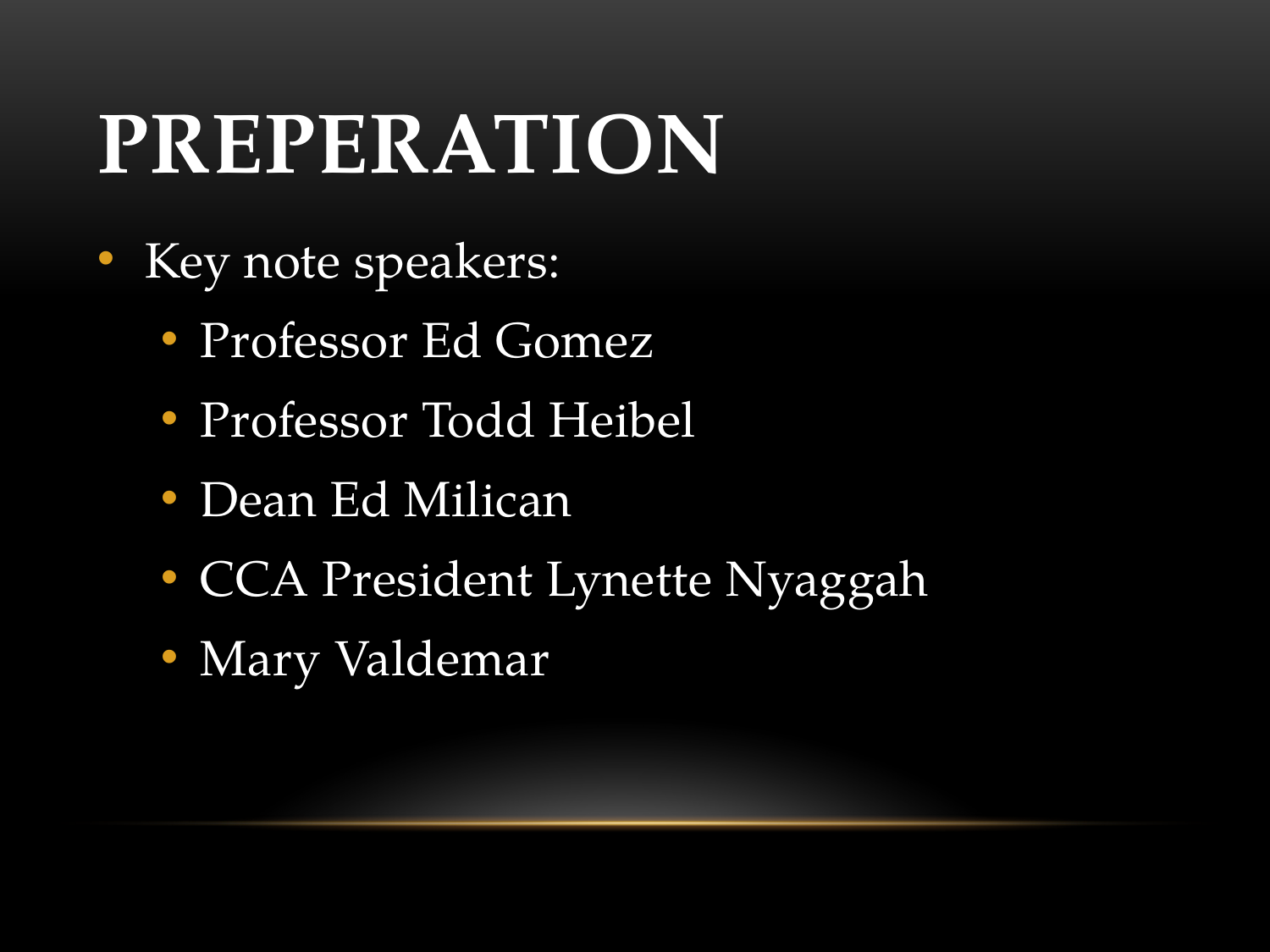

# Preperation
Key note speakers:
Professor Ed Gomez
Professor Todd Heibel
Dean Ed Milican
CCA President Lynette Nyaggah
Mary Valdemar